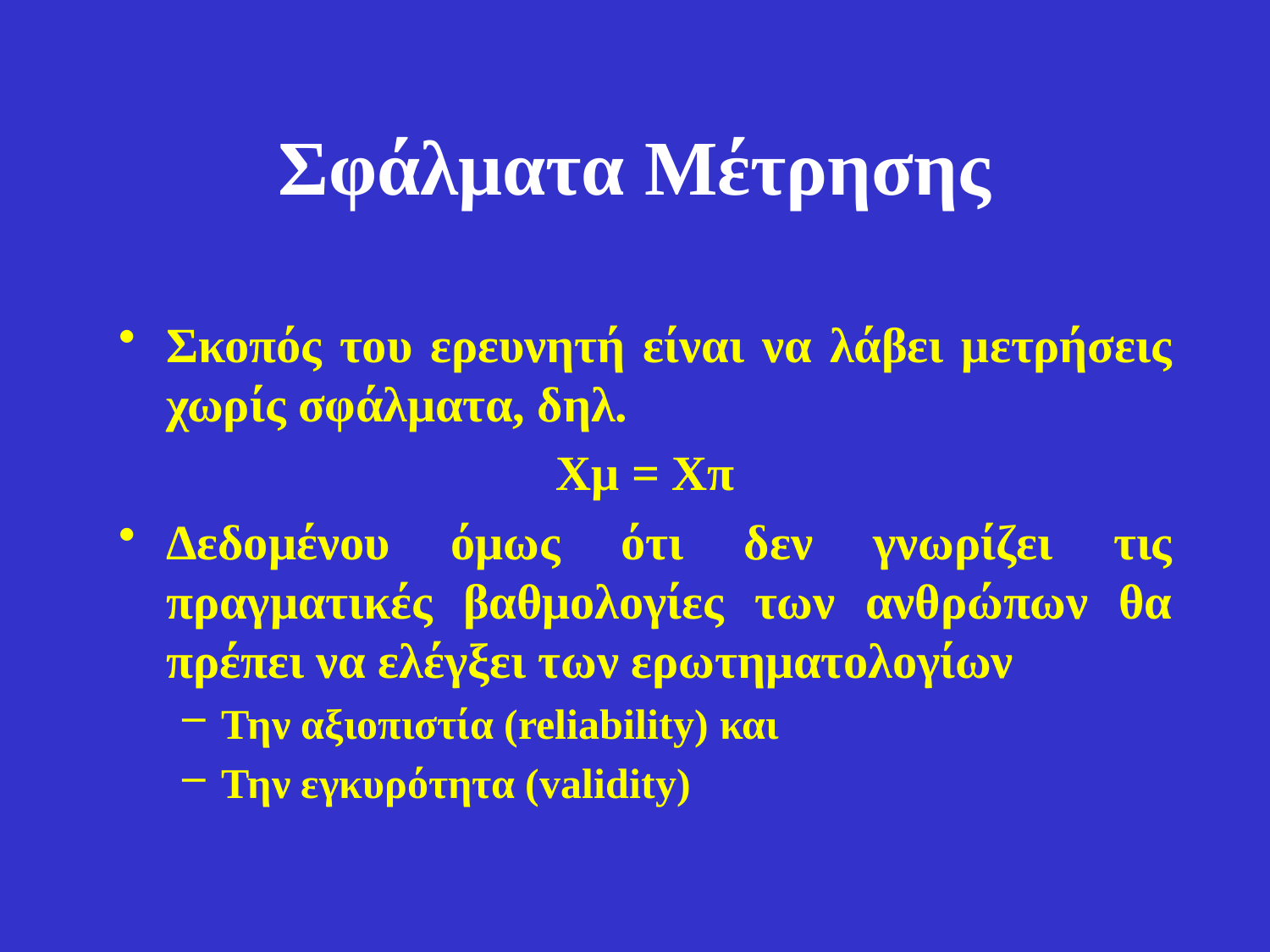

# Σφάλματα Μέτρησης
Σκοπός του ερευνητή είναι να λάβει μετρήσεις χωρίς σφάλματα, δηλ.
Χμ = Χπ
Δεδομένου όμως ότι δεν γνωρίζει τις πραγματικές βαθμολογίες των ανθρώπων θα πρέπει να ελέγξει των ερωτηματολογίων
Την αξιοπιστία (reliability) και
Την εγκυρότητα (validity)